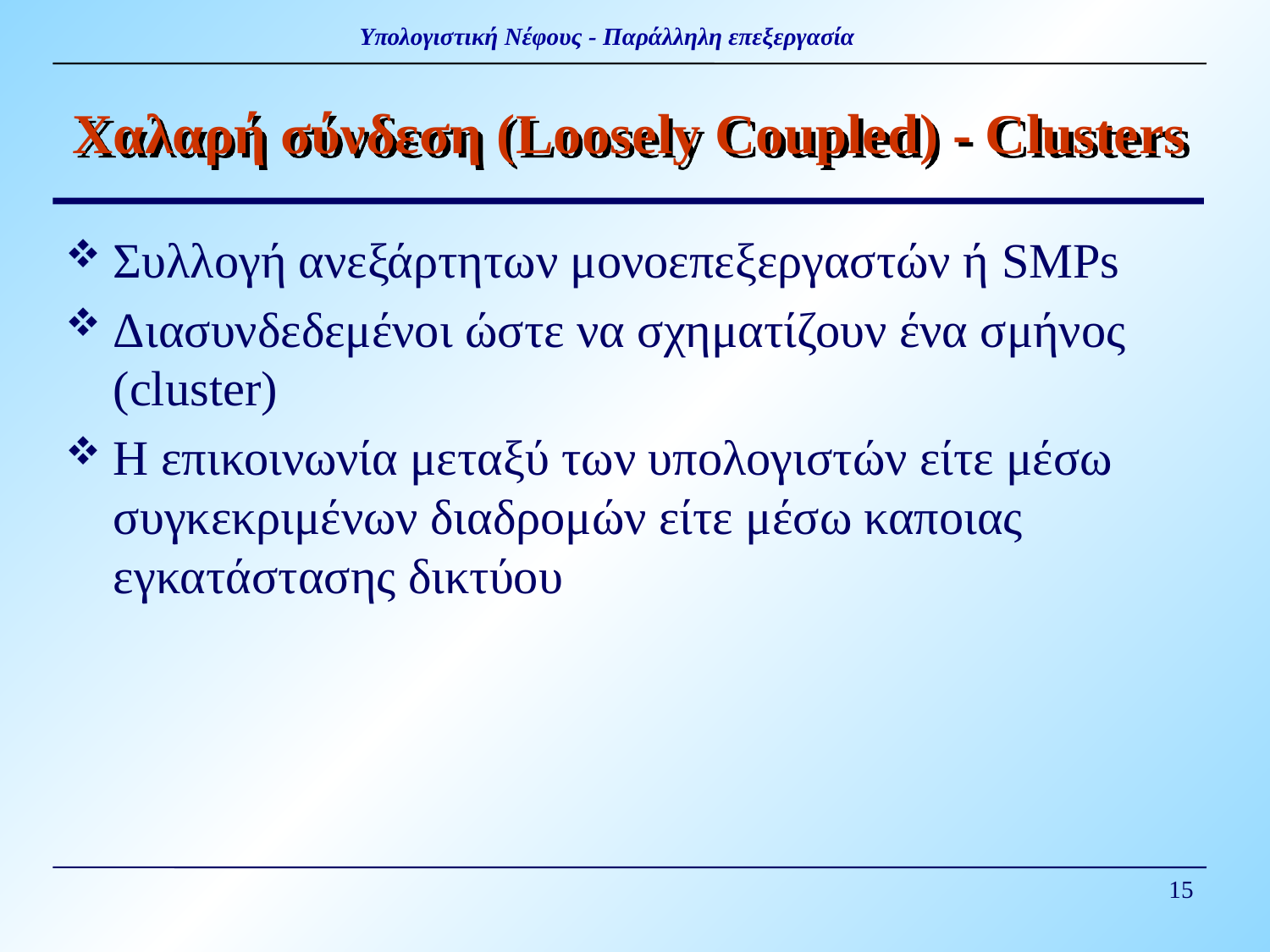

# Χαλαρή σύνδεση (Loosely Coupled) - Clusters
Συλλογή ανεξάρτητων μονοεπεξεργαστών ή SMPs
Διασυνδεδεμένοι ώστε να σχηματίζουν ένα σμήνος (cluster)
Η επικοινωνία μεταξύ των υπολογιστών είτε μέσω συγκεκριμένων διαδρομών είτε μέσω καποιας εγκατάστασης δικτύου
15